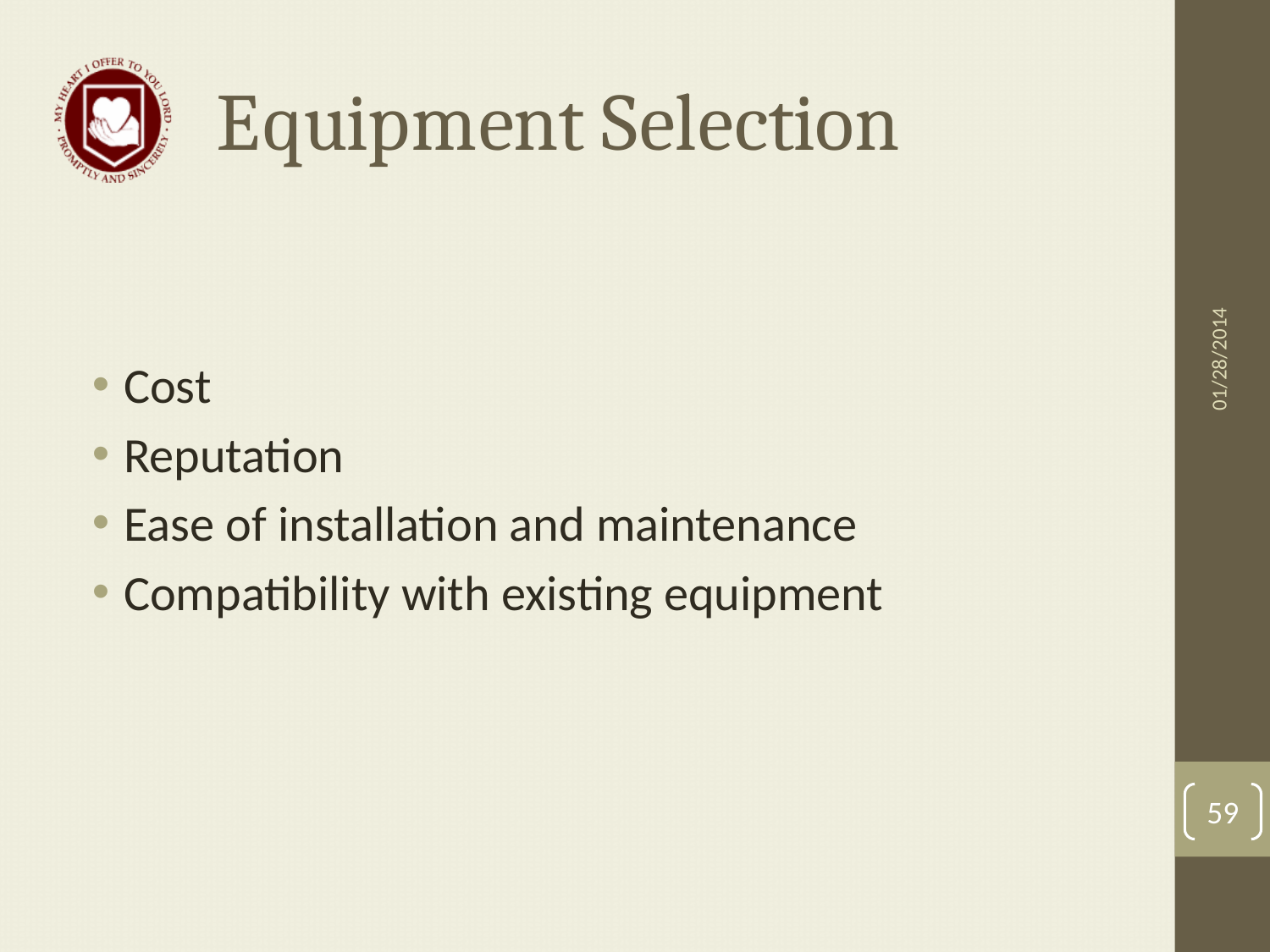

# Equipment Selection

Cost
Reputation
Ease of installation and maintenance
Compatibility with existing equipment

01/28/2014
59